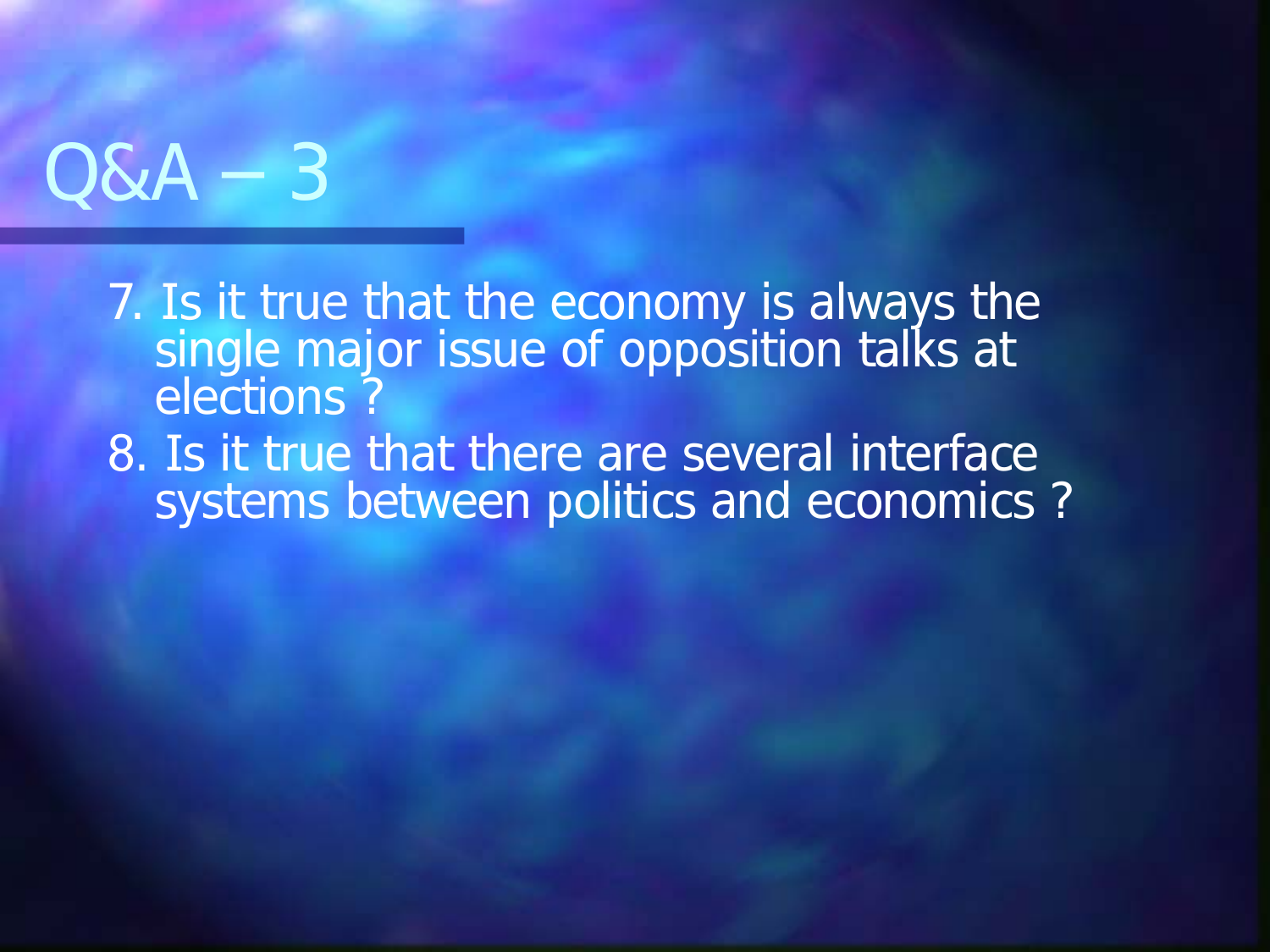

# Q&A – 3
7. Is it true that the economy is always the single major issue of opposition talks at elections ?
8. Is it true that there are several interface systems between politics and economics ?